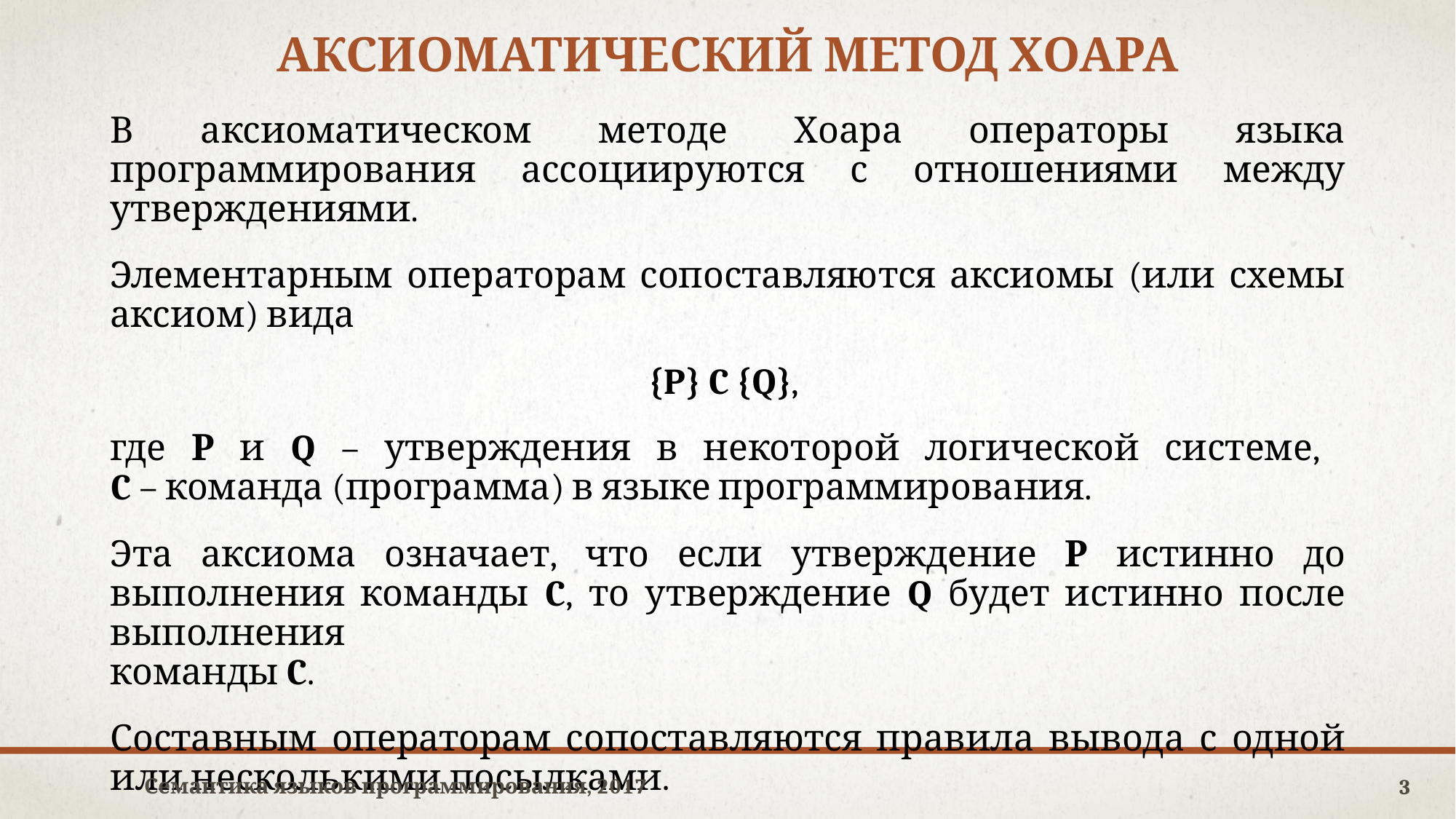

# Аксиоматический метод Хоара
В аксиоматическом методе Хоара операторы языка программирования ассоциируются с отношениями между утверждениями.
Элементарным операторам сопоставляются аксиомы (или схемы аксиом) вида
{P} C {Q},
где Р и Q – утверждения в некоторой логической системе,
C – команда (программа) в языке программирования.
Эта аксиома означает, что если утверждение Р истинно до выполнения команды C, то утверждение Q будет истинно после выполнения
команды C.
Составным операторам сопоставляются правила вывода с одной или несколькими посылками.

Семантика языков программирования, 2017
3